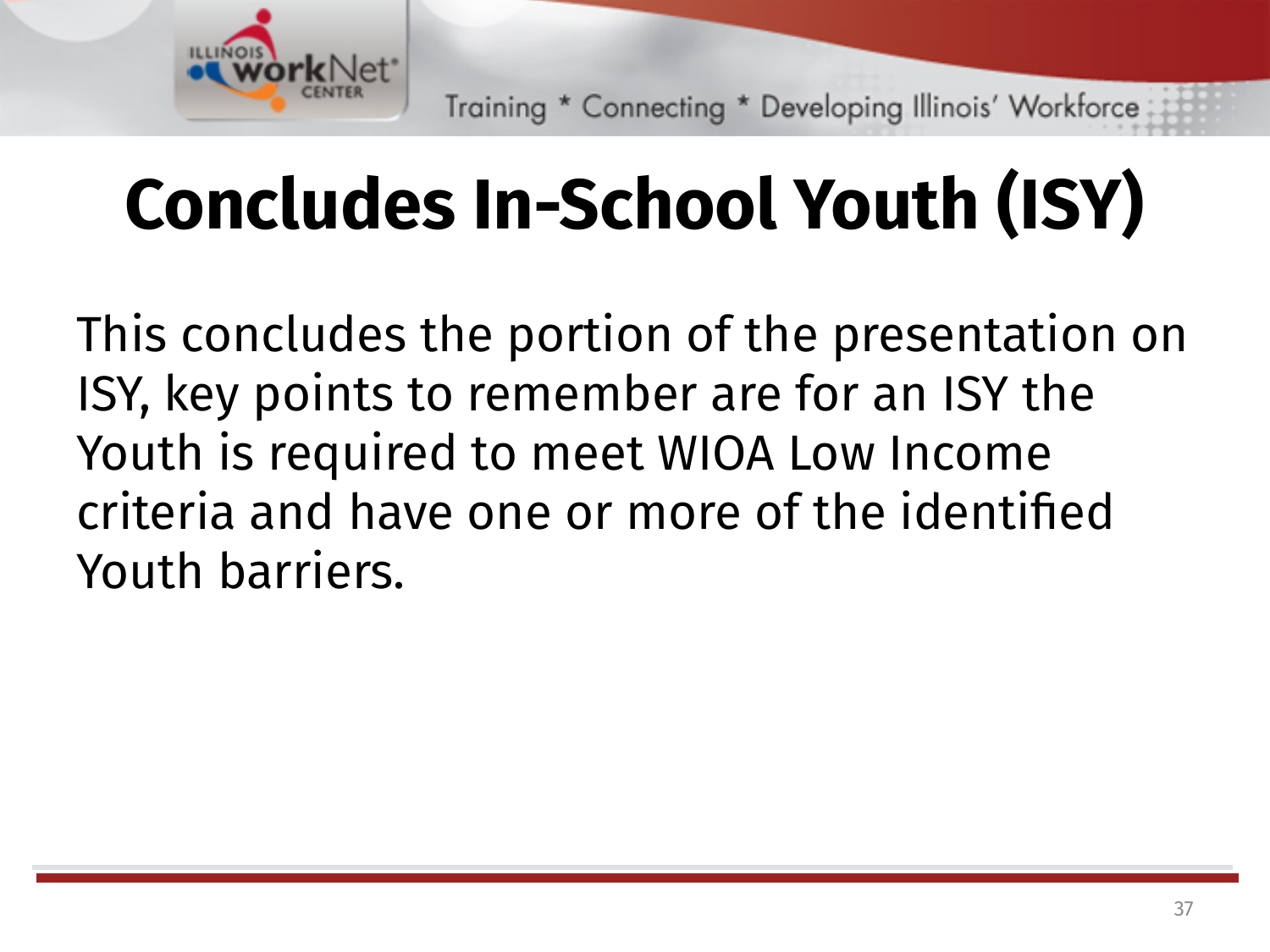

# Concludes In-School Youth (ISY)
This concludes the portion of the presentation on ISY, key points to remember are for an ISY the Youth is required to meet WIOA Low Income criteria and have one or more of the identified Youth barriers.
37